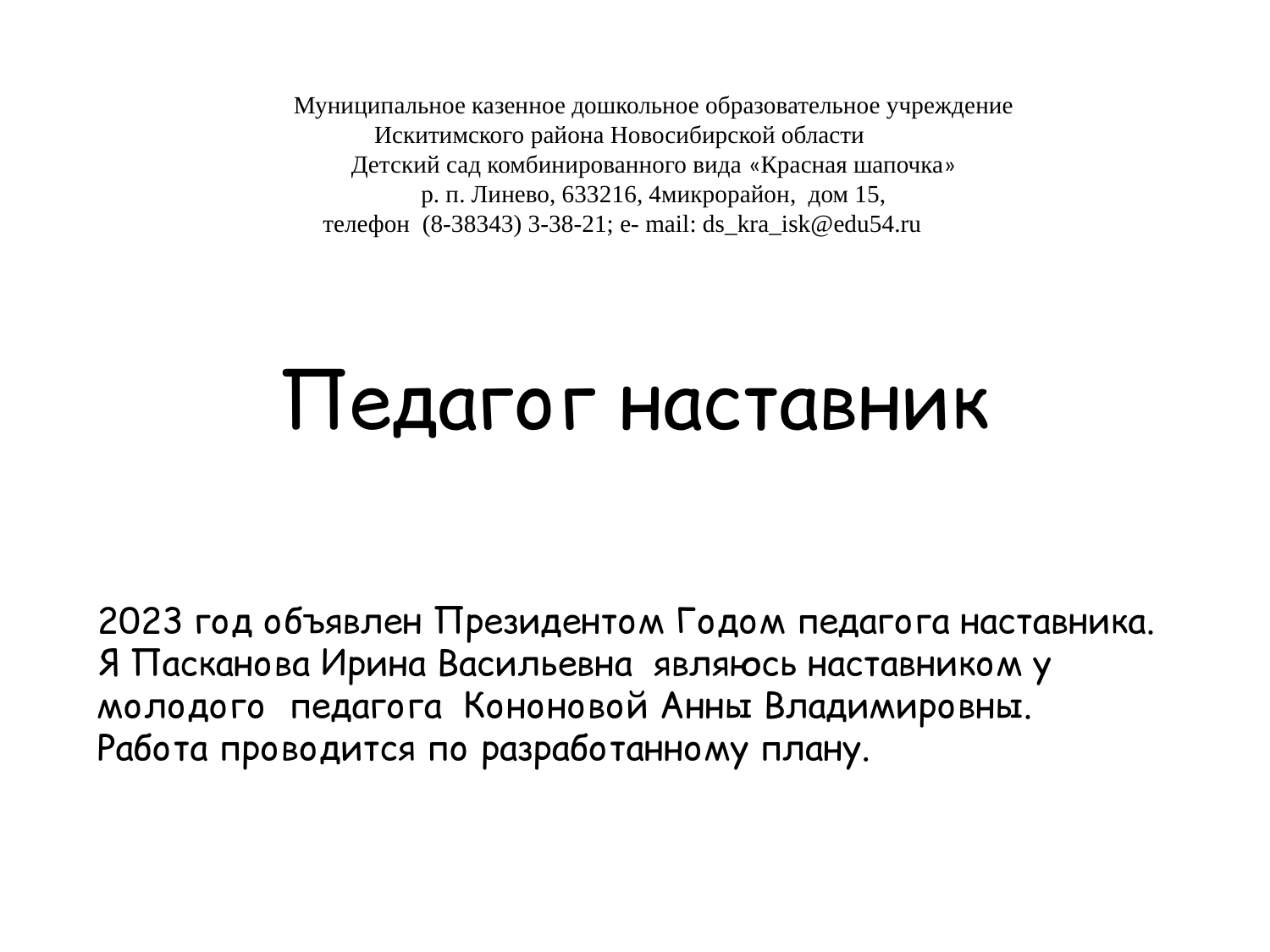

Муниципальное казенное дошкольное образовательное учреждение
Искитимского района Новосибирской области
Детский сад комбинированного вида «Красная шапочка»
р. п. Линево, 633216, 4микрорайон,  дом 15,
телефон  (8-38343) 3-38-21; e- mail: ds_kra_isk@edu54.ru
# Педагог наставник

2023 год объявлен Президентом Годом педагога наставника.
Я Пасканова Ирина Васильевна  являюсь наставником у молодого  педагога  Кононовой Анны Владимировны.
Работа проводится по разработанному плану.